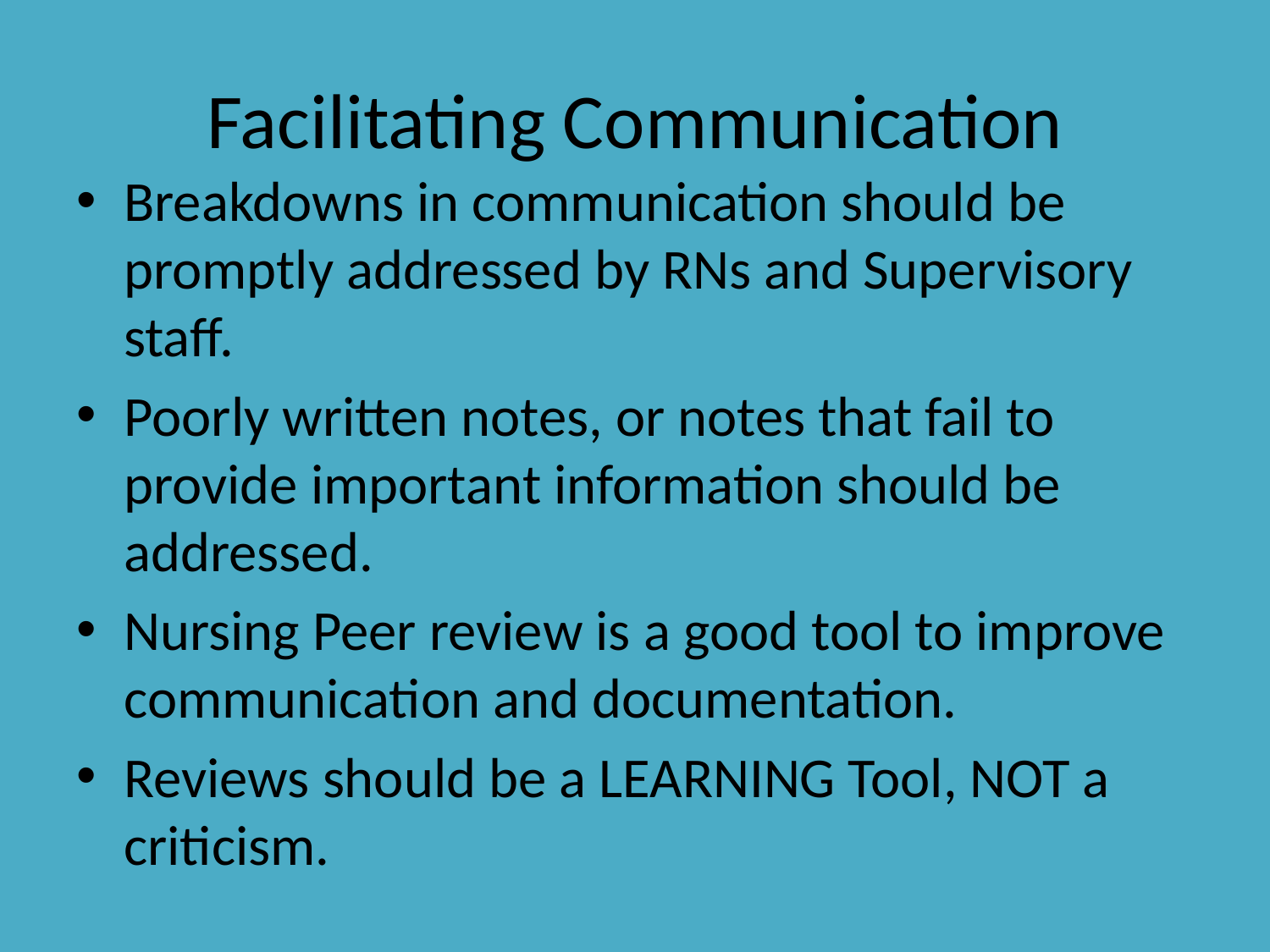

# Facilitating Communication
Breakdowns in communication should be promptly addressed by RNs and Supervisory staff.
Poorly written notes, or notes that fail to provide important information should be addressed.
Nursing Peer review is a good tool to improve communication and documentation.
Reviews should be a LEARNING Tool, NOT a criticism.